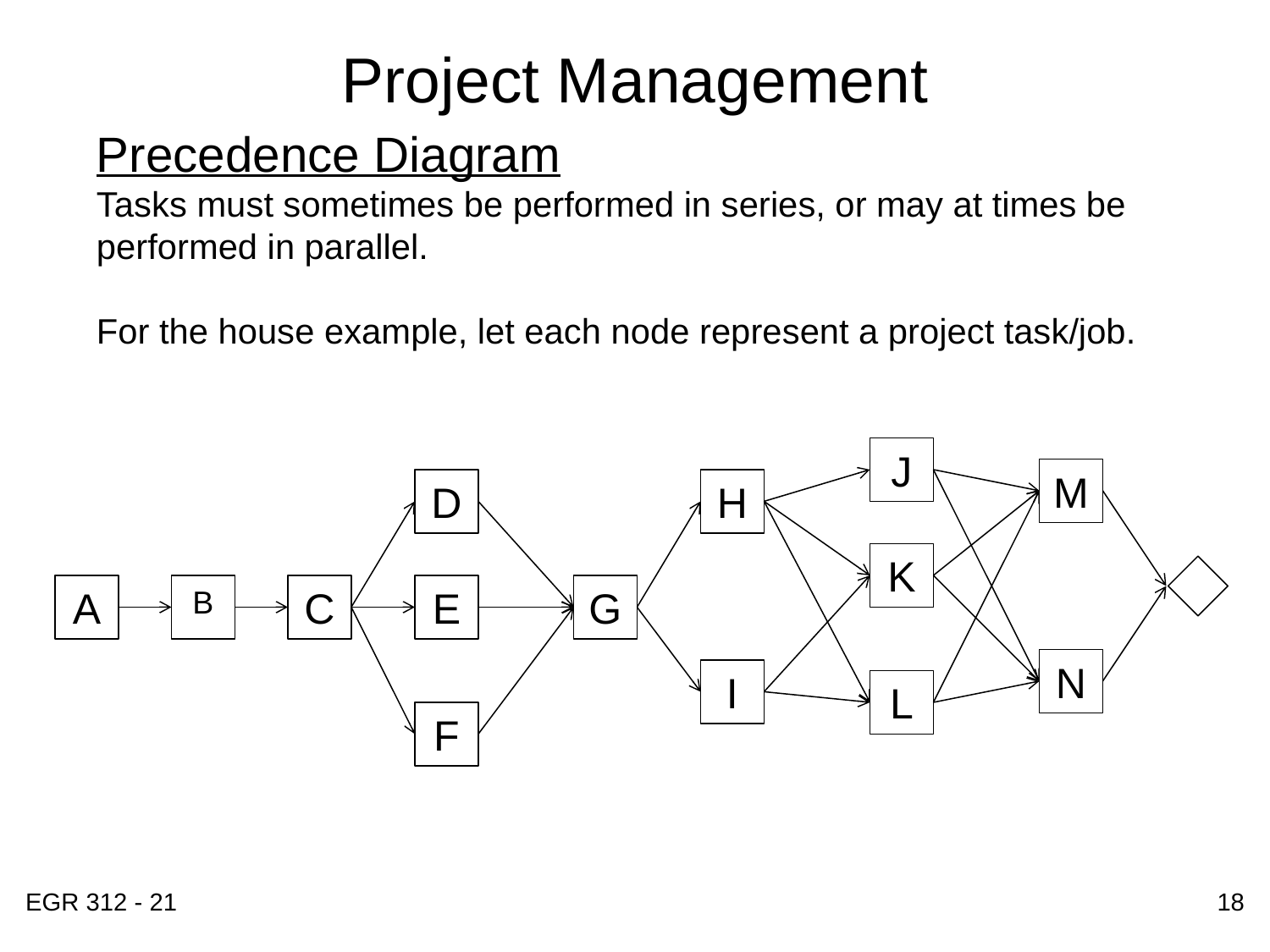

# Project Management
Precedence Diagram
Tasks must sometimes be performed in series, or may at times be performed in parallel.

For the house example, let each node represent a project task/job.

J
K
L
M
N
D
E
F
H
I

G
A
B
C
EGR 312 - 21
18